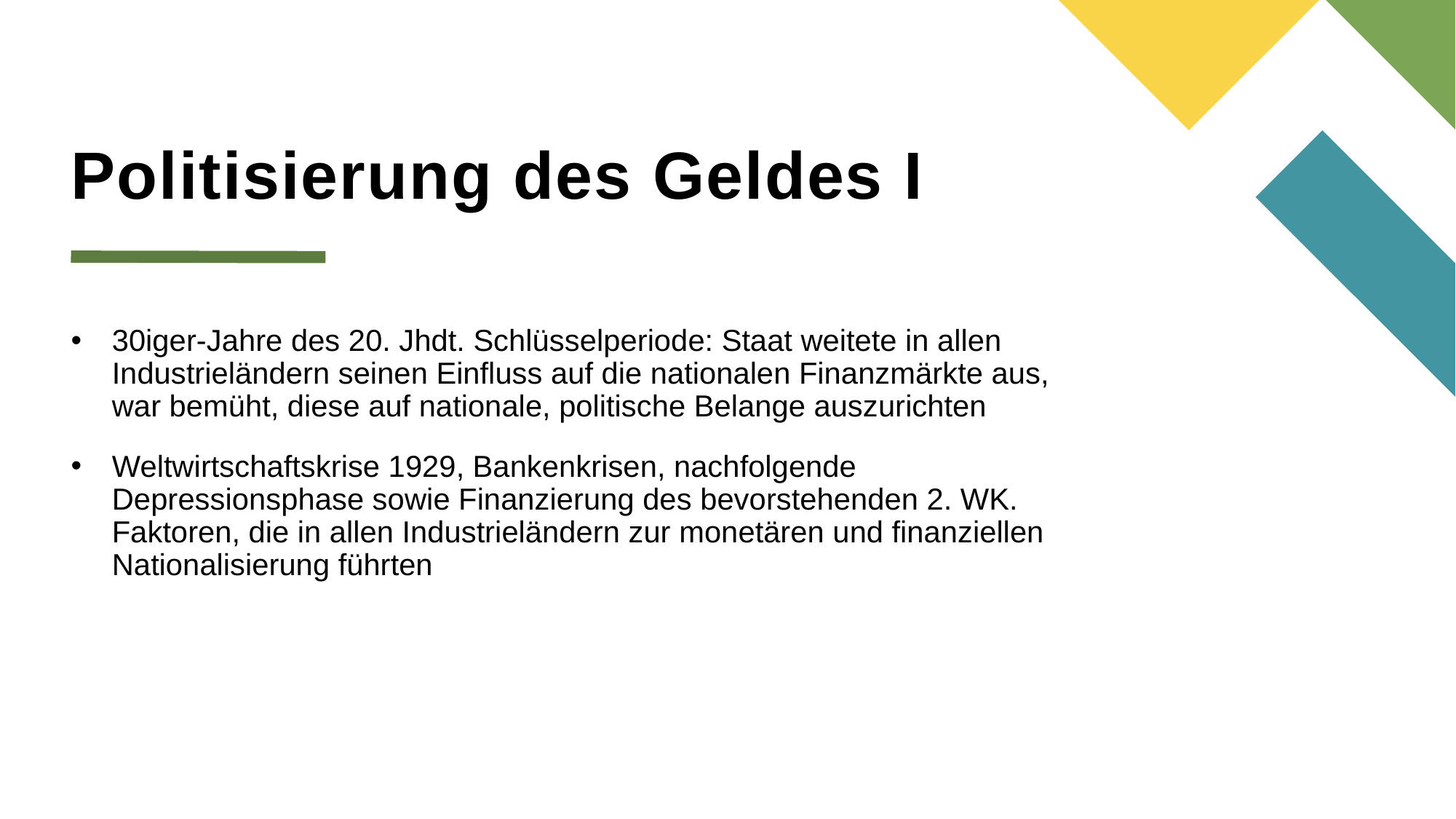

# Politisierung des Geldes I
30iger-Jahre des 20. Jhdt. Schlüsselperiode: Staat weitete in allen Industrieländern seinen Einfluss auf die nationalen Finanzmärkte aus, war bemüht, diese auf nationale, politische Belange auszurichten
Weltwirtschaftskrise 1929, Bankenkrisen, nachfolgende Depressionsphase sowie Finanzierung des bevorstehenden 2. WK. Faktoren, die in allen Industrieländern zur monetären und finanziellen Nationalisierung führten